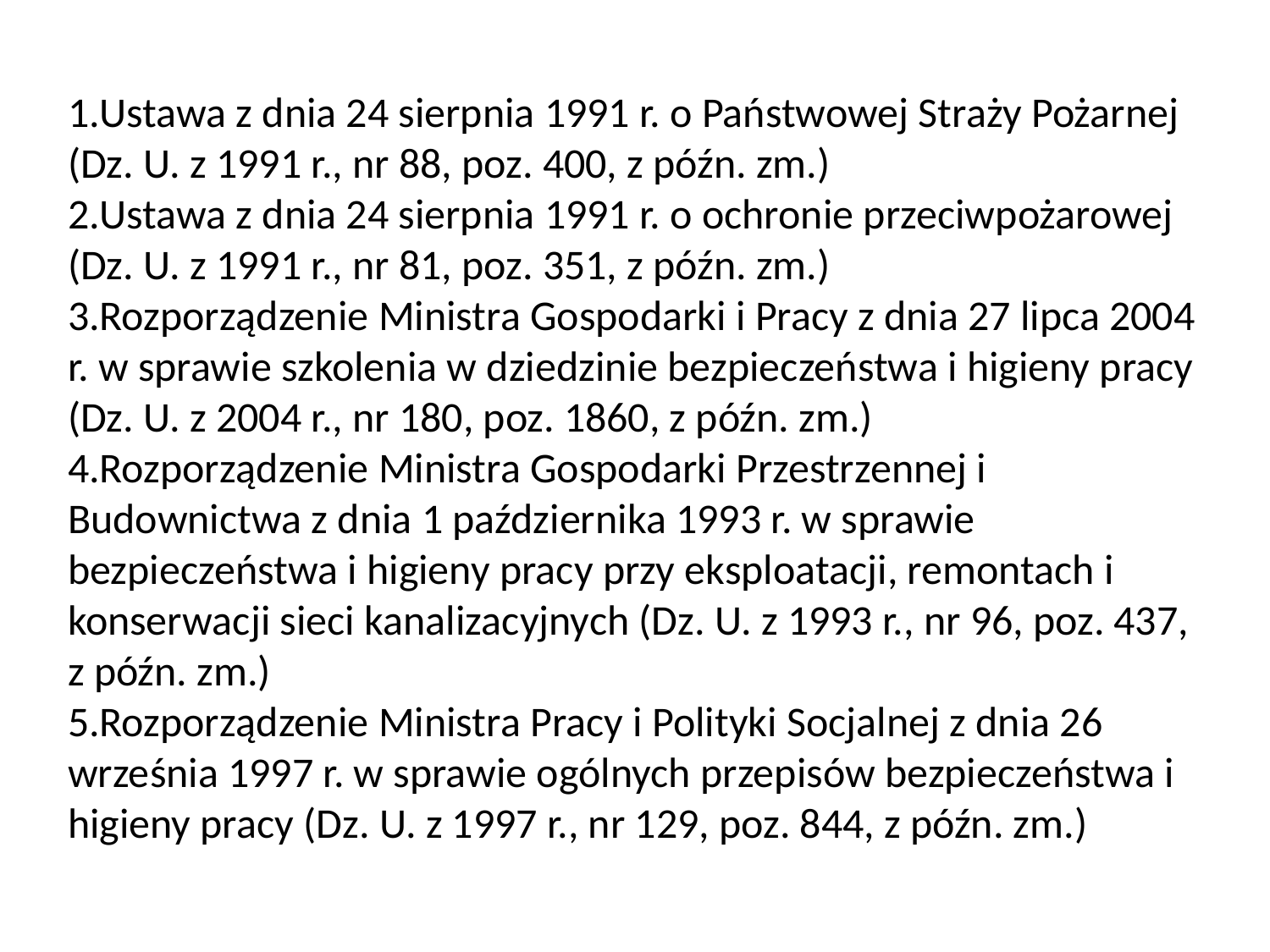

# 1.Ustawa z dnia 24 sierpnia 1991 r. o Państwowej Straży Pożarnej (Dz. U. z 1991 r., nr 88, poz. 400, z późn. zm.) 2.Ustawa z dnia 24 sierpnia 1991 r. o ochronie przeciwpożarowej (Dz. U. z 1991 r., nr 81, poz. 351, z późn. zm.) 3.Rozporządzenie Ministra Gospodarki i Pracy z dnia 27 lipca 2004 r. w sprawie szkolenia w dziedzinie bezpieczeństwa i higieny pracy (Dz. U. z 2004 r., nr 180, poz. 1860, z późn. zm.) 4.Rozporządzenie Ministra Gospodarki Przestrzennej i Budownictwa z dnia 1 października 1993 r. w sprawie bezpieczeństwa i higieny pracy przy eksploatacji, remontach i konserwacji sieci kanalizacyjnych (Dz. U. z 1993 r., nr 96, poz. 437, z późn. zm.) 5.Rozporządzenie Ministra Pracy i Polityki Socjalnej z dnia 26 września 1997 r. w sprawie ogólnych przepisów bezpieczeństwa i higieny pracy (Dz. U. z 1997 r., nr 129, poz. 844, z późn. zm.)